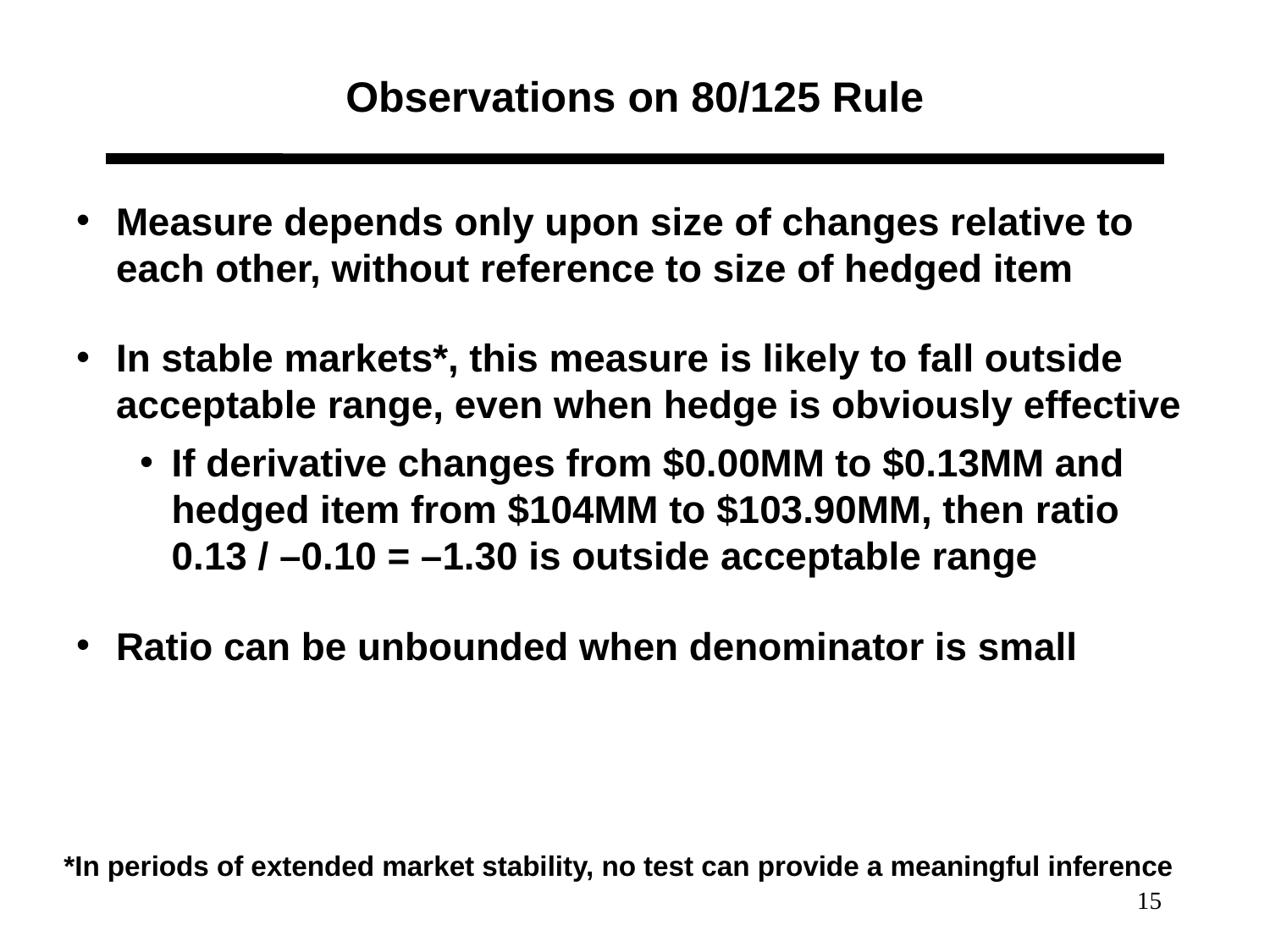

# Observations on 80/125 Rule

Measure depends only upon size of changes relative to each other, without reference to size of hedged item
In stable markets*, this measure is likely to fall outside acceptable range, even when hedge is obviously effective
If derivative changes from $0.00MM to $0.13MM and hedged item from $104MM to $103.90MM, then ratio 0.13 / –0.10 = –1.30 is outside acceptable range
Ratio can be unbounded when denominator is small
*In periods of extended market stability, no test can provide a meaningful inference

15